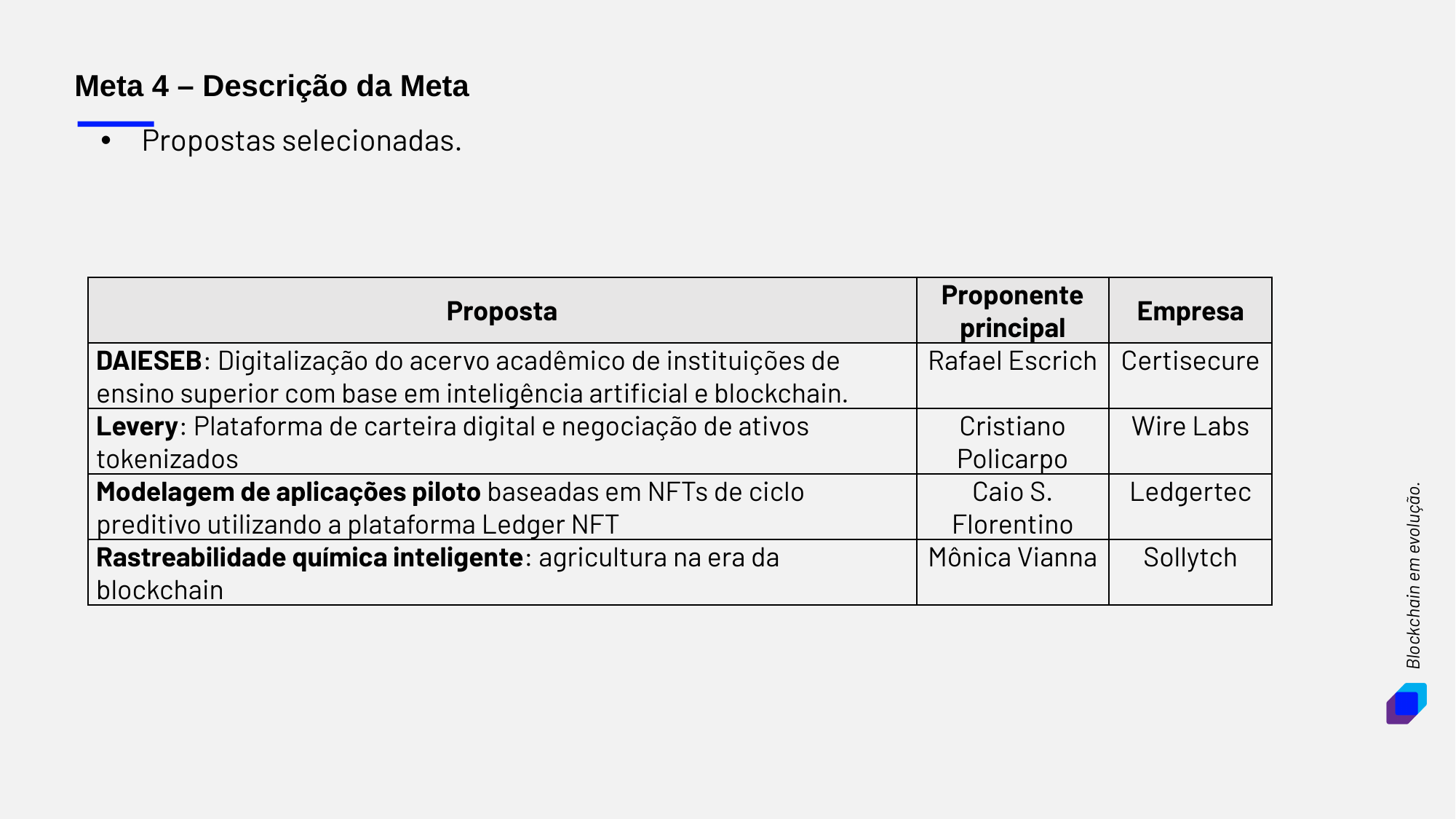

Meta 4 – Descrição da Meta
Propostas selecionadas.
| Proposta | Proponente principal | Empresa |
| --- | --- | --- |
| DAIESEB: Digitalização do acervo acadêmico de instituições de ensino superior com base em inteligência artificial e blockchain. | Rafael Escrich | Certisecure |
| Levery: Plataforma de carteira digital e negociação de ativos tokenizados | Cristiano Policarpo | Wire Labs |
| Modelagem de aplicações piloto baseadas em NFTs de ciclo preditivo utilizando a plataforma Ledger NFT | Caio S. Florentino | Ledgertec |
| Rastreabilidade química inteligente: agricultura na era da blockchain | Mônica Vianna | Sollytch |